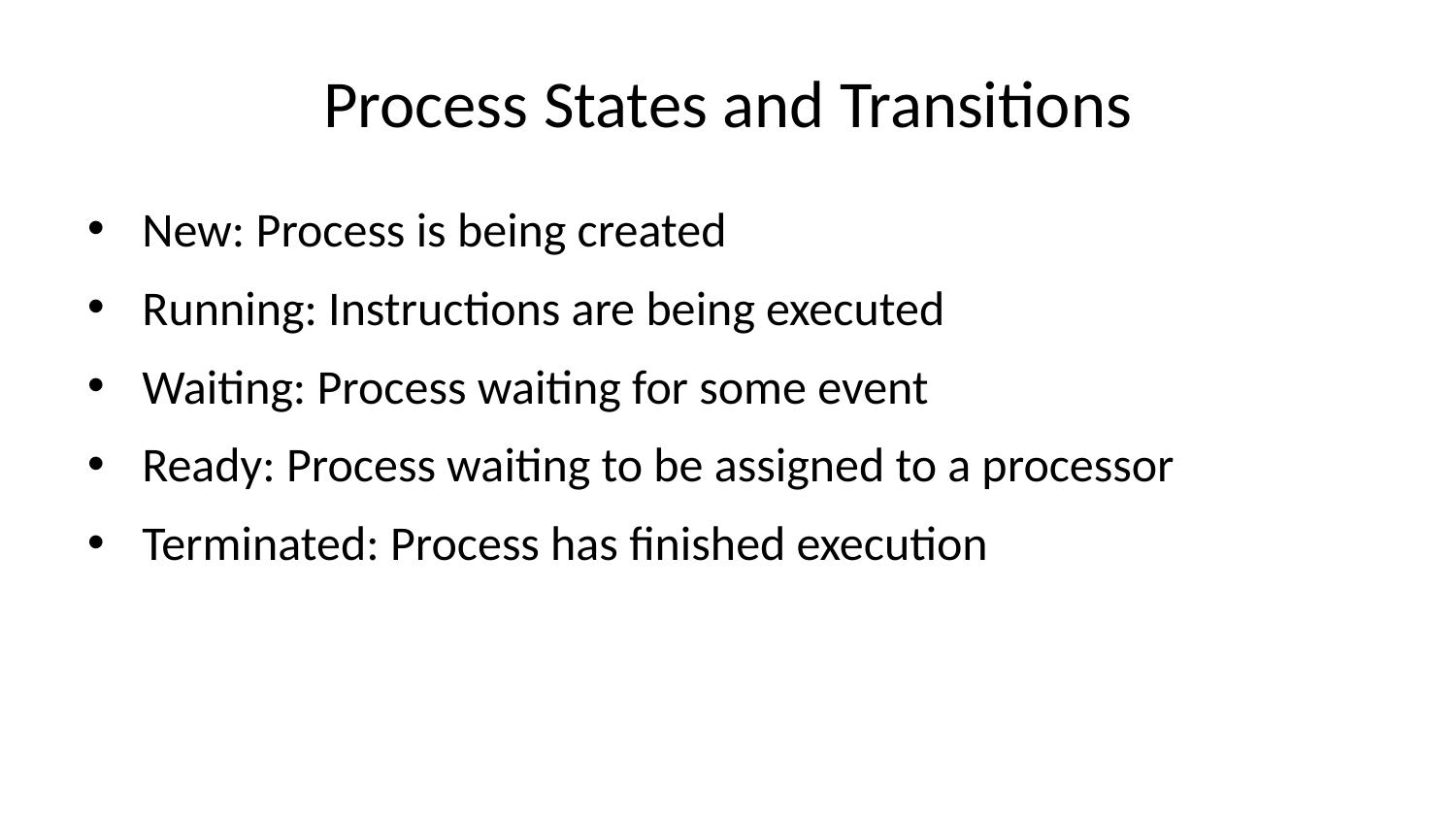

# Process States and Transitions
New: Process is being created
Running: Instructions are being executed
Waiting: Process waiting for some event
Ready: Process waiting to be assigned to a processor
Terminated: Process has finished execution